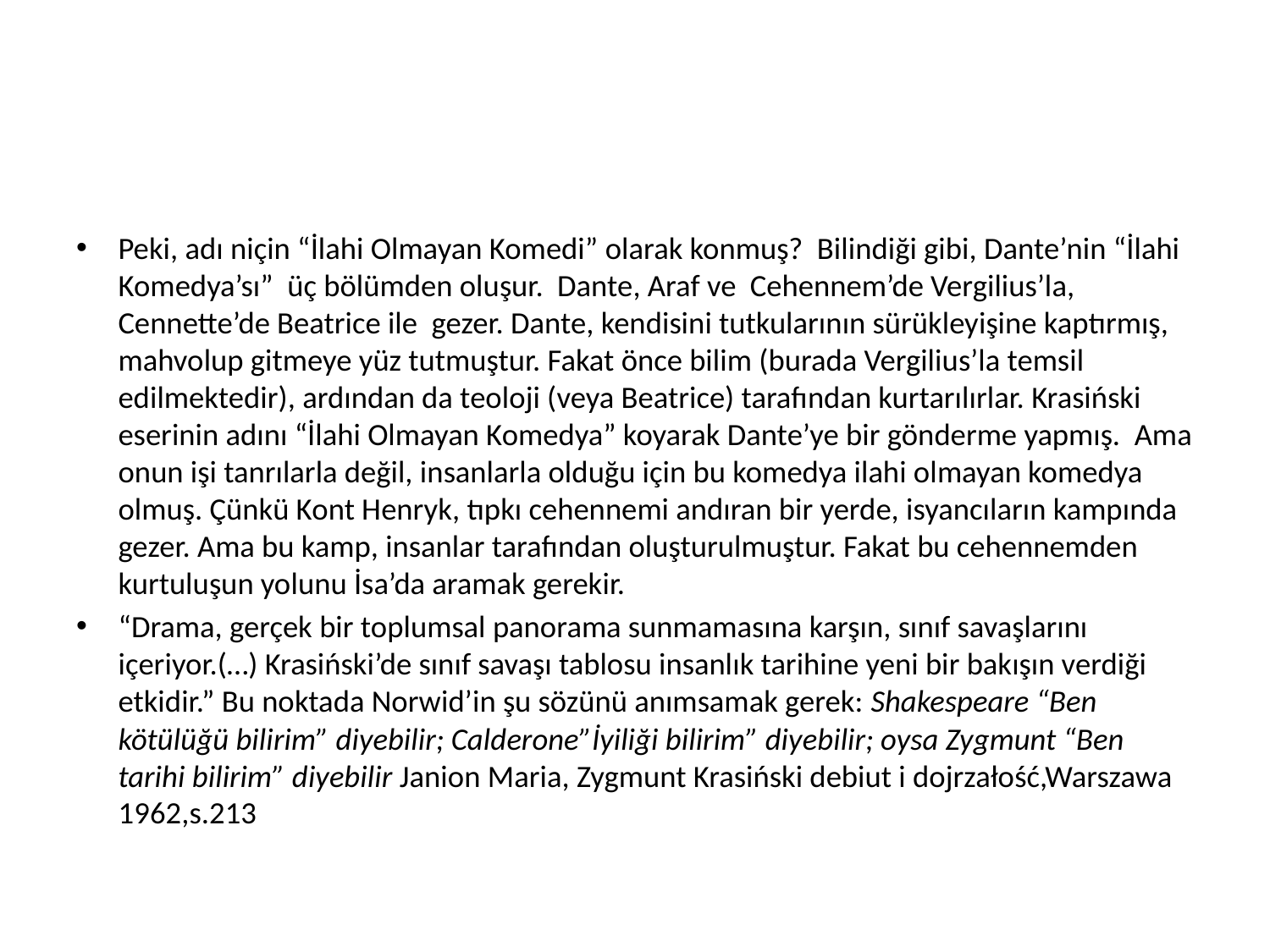

#
Peki, adı niçin “İlahi Olmayan Komedi” olarak konmuş?  Bilindiği gibi, Dante’nin “İlahi Komedya’sı”  üç bölümden oluşur.  Dante, Araf ve  Cehennem’de Vergilius’la, Cennette’de Beatrice ile  gezer. Dante, kendisini tutkularının sürükleyişine kaptırmış, mahvolup gitmeye yüz tutmuştur. Fakat önce bilim (burada Vergilius’la temsil edilmektedir), ardından da teoloji (veya Beatrice) tarafından kurtarılırlar. Krasiński eserinin adını “İlahi Olmayan Komedya” koyarak Dante’ye bir gönderme yapmış.  Ama onun işi tanrılarla değil, insanlarla olduğu için bu komedya ilahi olmayan komedya olmuş. Çünkü Kont Henryk, tıpkı cehennemi andıran bir yerde, isyancıların kampında gezer. Ama bu kamp, insanlar tarafından oluşturulmuştur. Fakat bu cehennemden kurtuluşun yolunu İsa’da aramak gerekir.
“Drama, gerçek bir toplumsal panorama sunmamasına karşın, sınıf savaşlarını içeriyor.(…) Krasiński’de sınıf savaşı tablosu insanlık tarihine yeni bir bakışın verdiği etkidir.” Bu noktada Norwid’in şu sözünü anımsamak gerek: Shakespeare “Ben kötülüğü bilirim” diyebilir; Calderone”İyiliği bilirim” diyebilir; oysa Zygmunt “Ben tarihi bilirim” diyebilir Janion Maria, Zygmunt Krasiński debiut i dojrzałość,Warszawa 1962,s.213